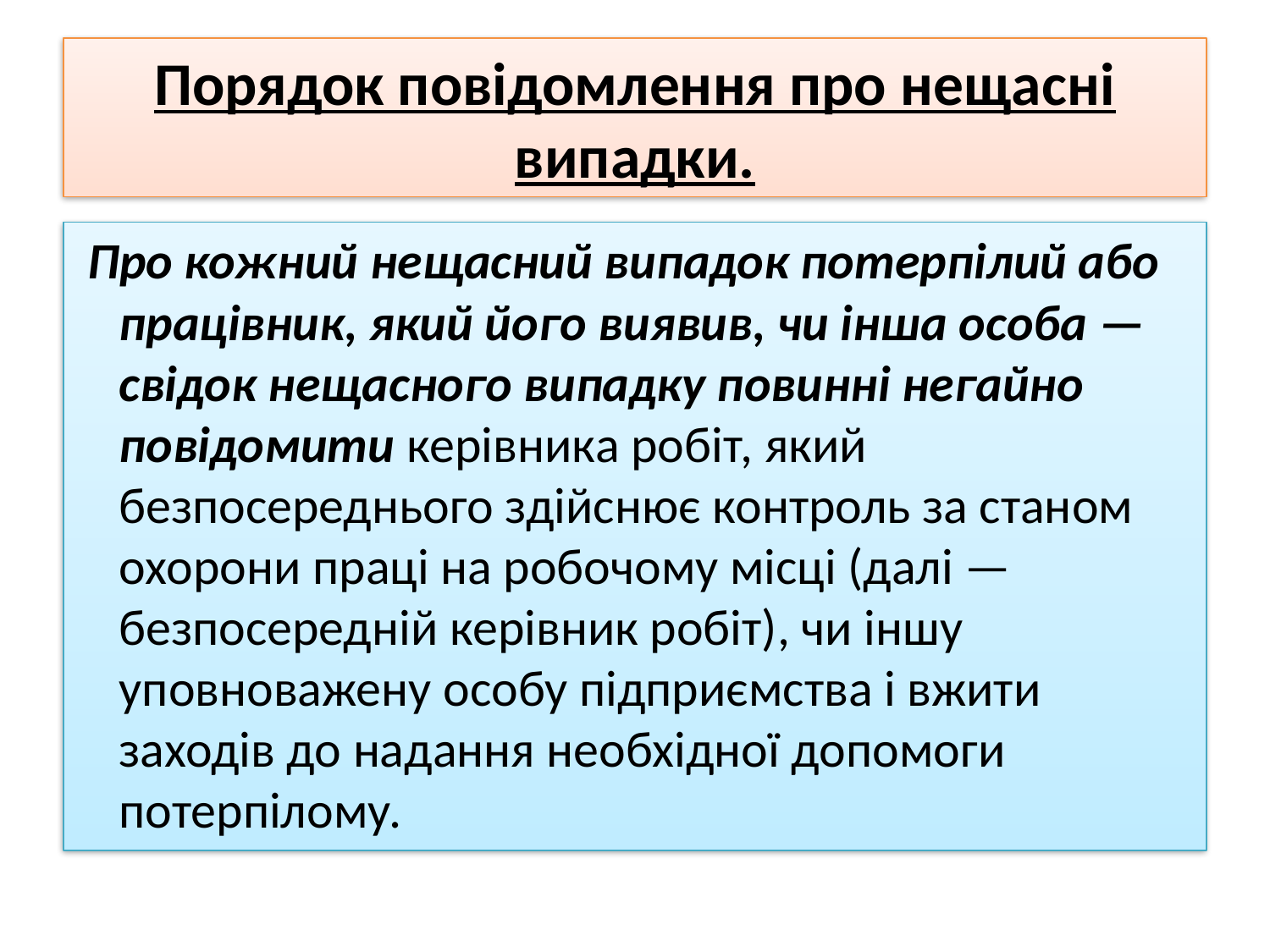

# Порядок повідомлення про нещасні випадки.
 Про кожний нещасний випадок потерпілий або працівник, який його виявив, чи інша особа — свідок нещасного випадку повинні негайно повідомити керівника робіт, який безпосереднього здійснює контроль за станом охорони праці на робочому місці (далі — безпосередній керівник робіт), чи іншу уповноважену особу підприємства і вжити заходів до надання необхідної допомоги потерпілому.